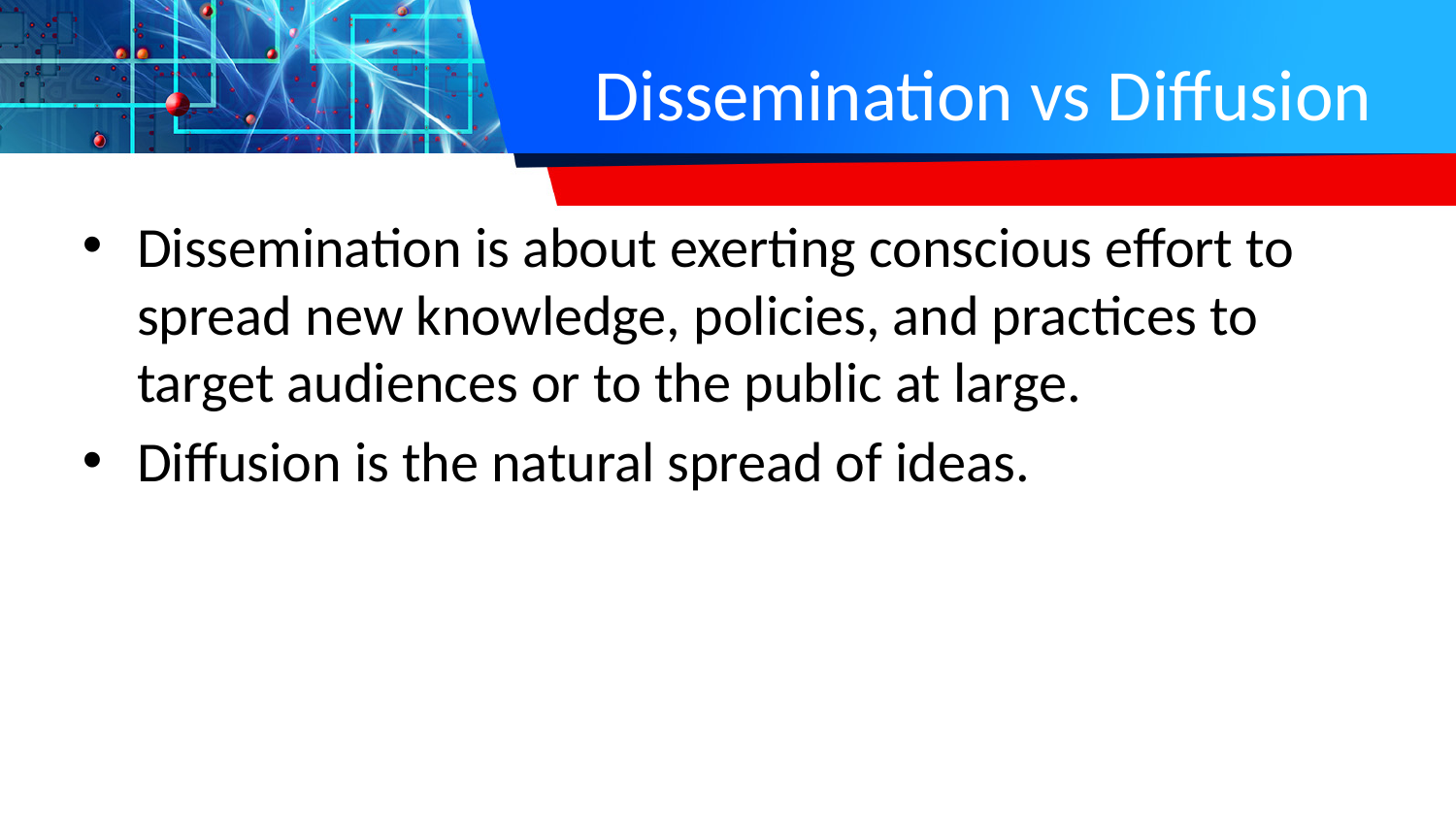

# Dissemination vs Diffusion
Dissemination is about exerting conscious effort to spread new knowledge, policies, and practices to target audiences or to the public at large.
Diffusion is the natural spread of ideas.